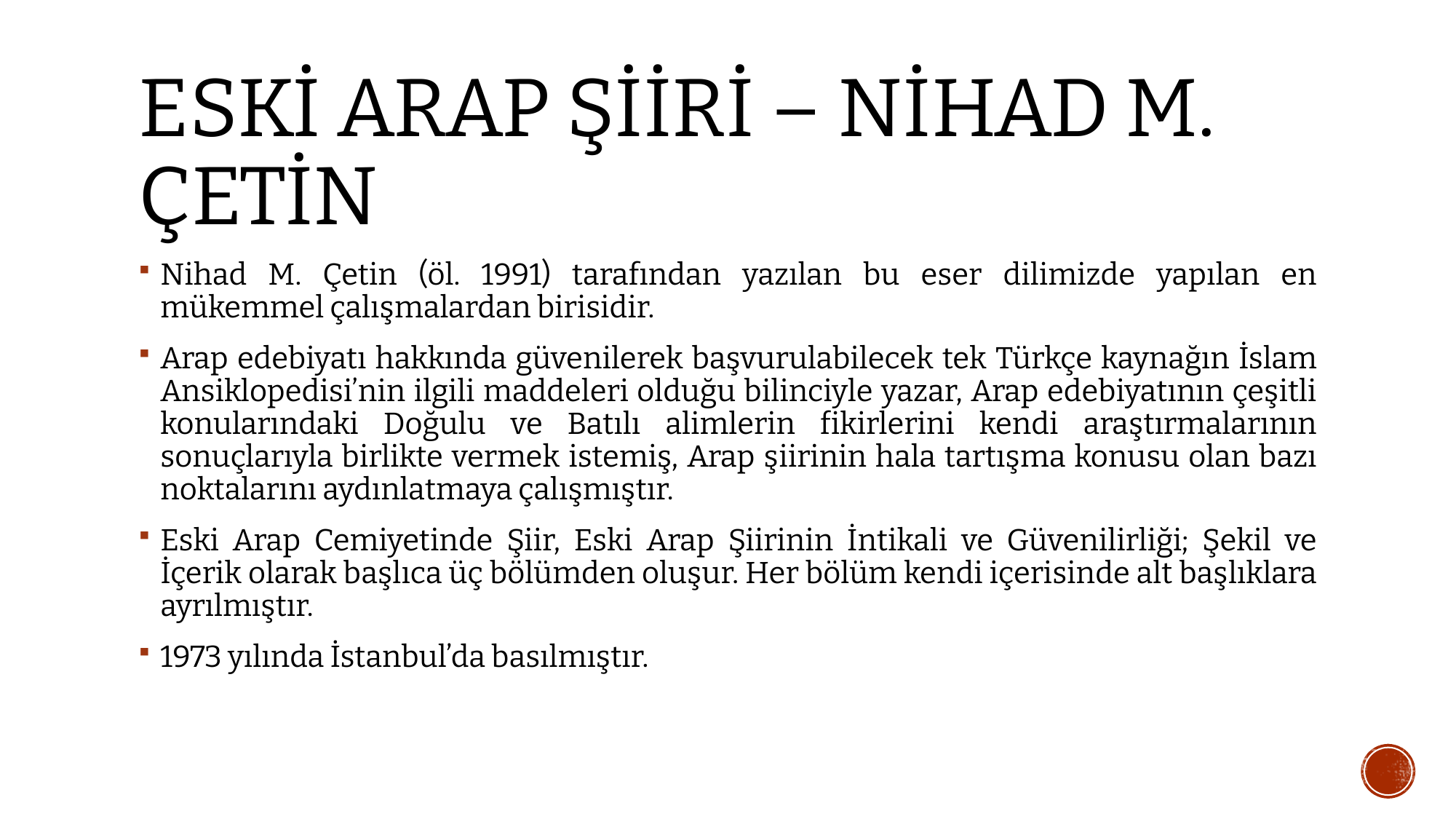

# Eski arap şiiri – nihad m. çetin
Nihad M. Çetin (öl. 1991) tarafından yazılan bu eser dilimizde yapılan en mükemmel çalışmalardan birisidir.
Arap edebiyatı hakkında güvenilerek başvurulabilecek tek Türkçe kaynağın İslam Ansiklopedisi’nin ilgili maddeleri olduğu bilinciyle yazar, Arap edebiyatının çeşitli konularındaki Doğulu ve Batılı alimlerin fikirlerini kendi araştırmalarının sonuçlarıyla birlikte vermek istemiş, Arap şiirinin hala tartışma konusu olan bazı noktalarını aydınlatmaya çalışmıştır.
Eski Arap Cemiyetinde Şiir, Eski Arap Şiirinin İntikali ve Güvenilirliği; Şekil ve İçerik olarak başlıca üç bölümden oluşur. Her bölüm kendi içerisinde alt başlıklara ayrılmıştır.
1973 yılında İstanbul’da basılmıştır.